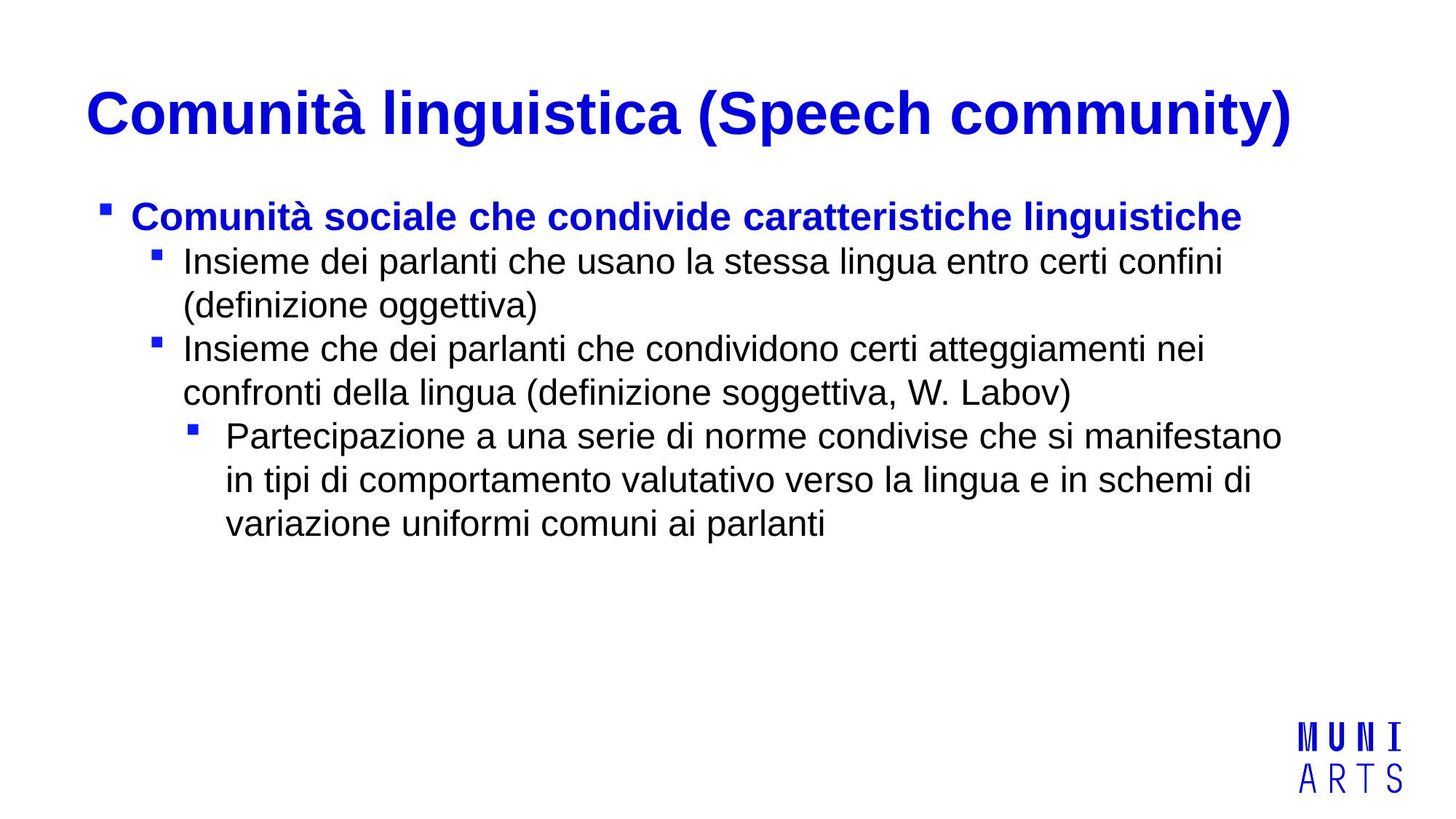

# Comunità linguistica (Speech community)
Comunità sociale che condivide caratteristiche linguistiche
Insieme dei parlanti che usano la stessa lingua entro certi confini (definizione oggettiva)
Insieme che dei parlanti che condividono certi atteggiamenti nei confronti della lingua (definizione soggettiva, W. Labov)
Partecipazione a una serie di norme condivise che si manifestano in tipi di comportamento valutativo verso la lingua e in schemi di variazione uniformi comuni ai parlanti